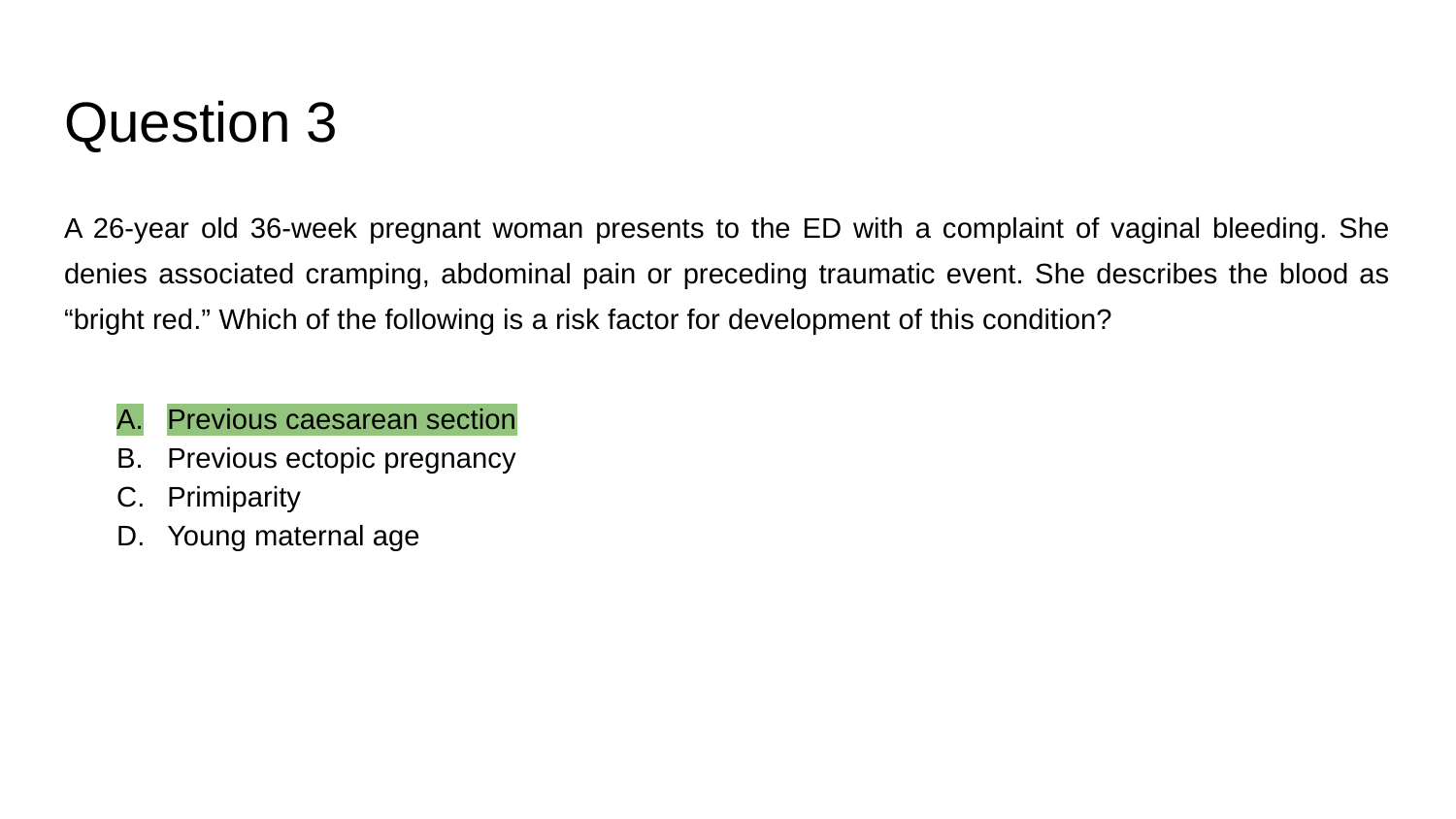

# Question 3
A 26-year old 36-week pregnant woman presents to the ED with a complaint of vaginal bleeding. She denies associated cramping, abdominal pain or preceding traumatic event. She describes the blood as “bright red.” Which of the following is a risk factor for development of this condition?
Previous caesarean section
Previous ectopic pregnancy
Primiparity
Young maternal age